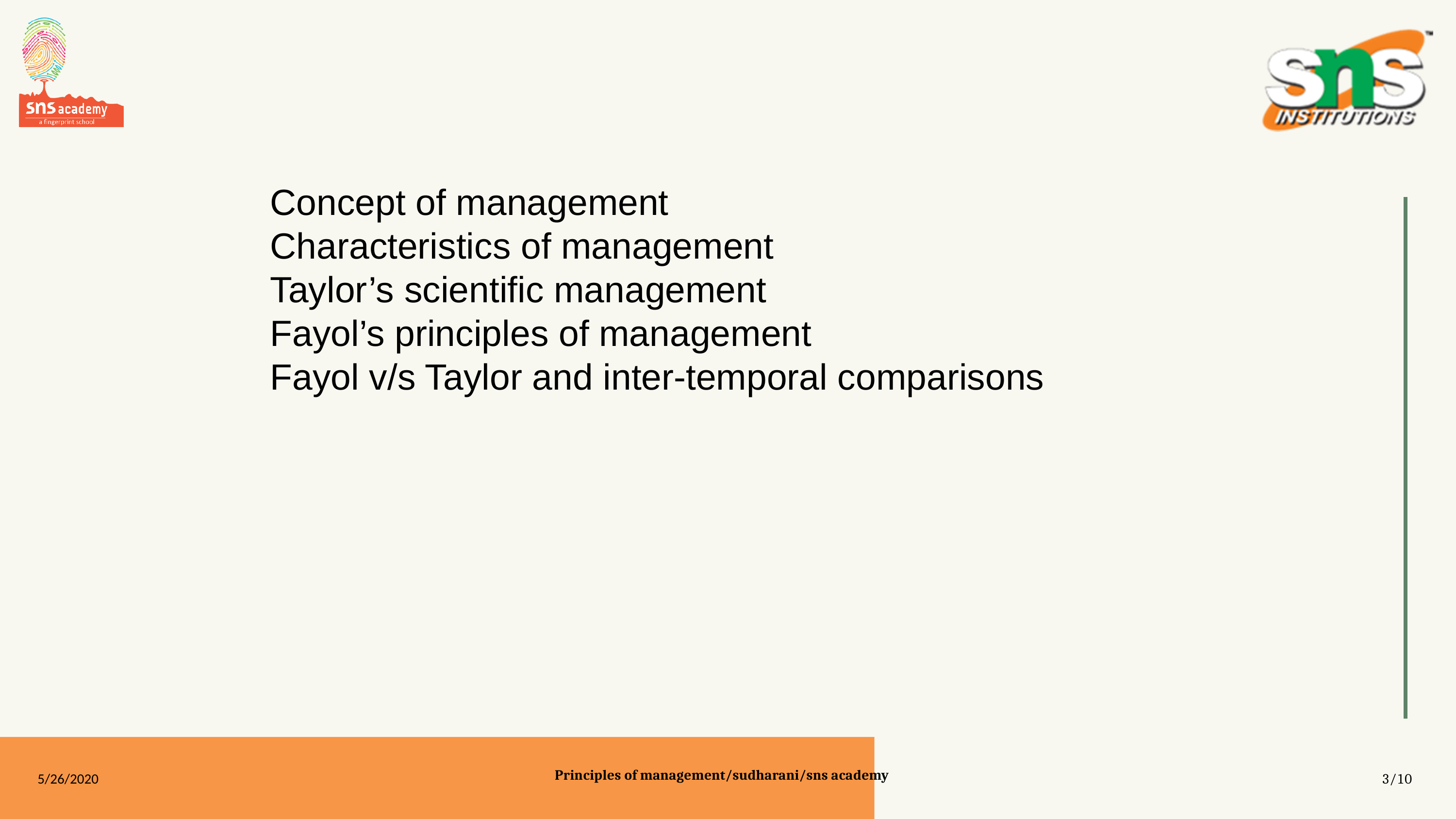

Concept of management
Characteristics of management
Taylor’s scientific management
Fayol’s principles of management
Fayol v/s Taylor and inter-temporal comparisons

5/26/2020
3/10
Principles of management/sudharani/sns academy